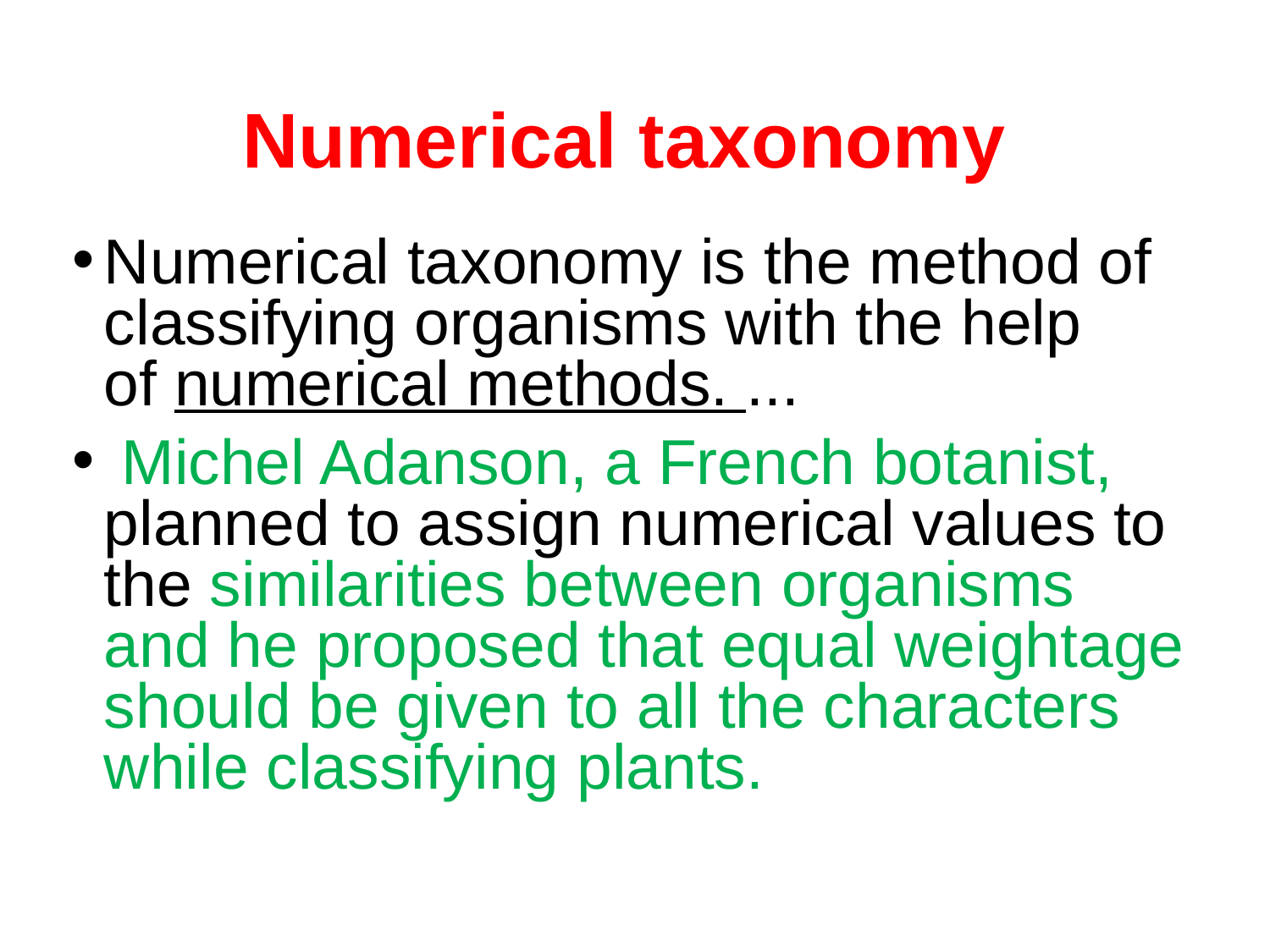

# Numerical taxonomy

Numerical taxonomy is the method of classifying organisms with the help of numerical methods. ...
 Michel Adanson, a French botanist, planned to assign numerical values to the similarities between organisms and he proposed that equal weightage should be given to all the characters while classifying plants.